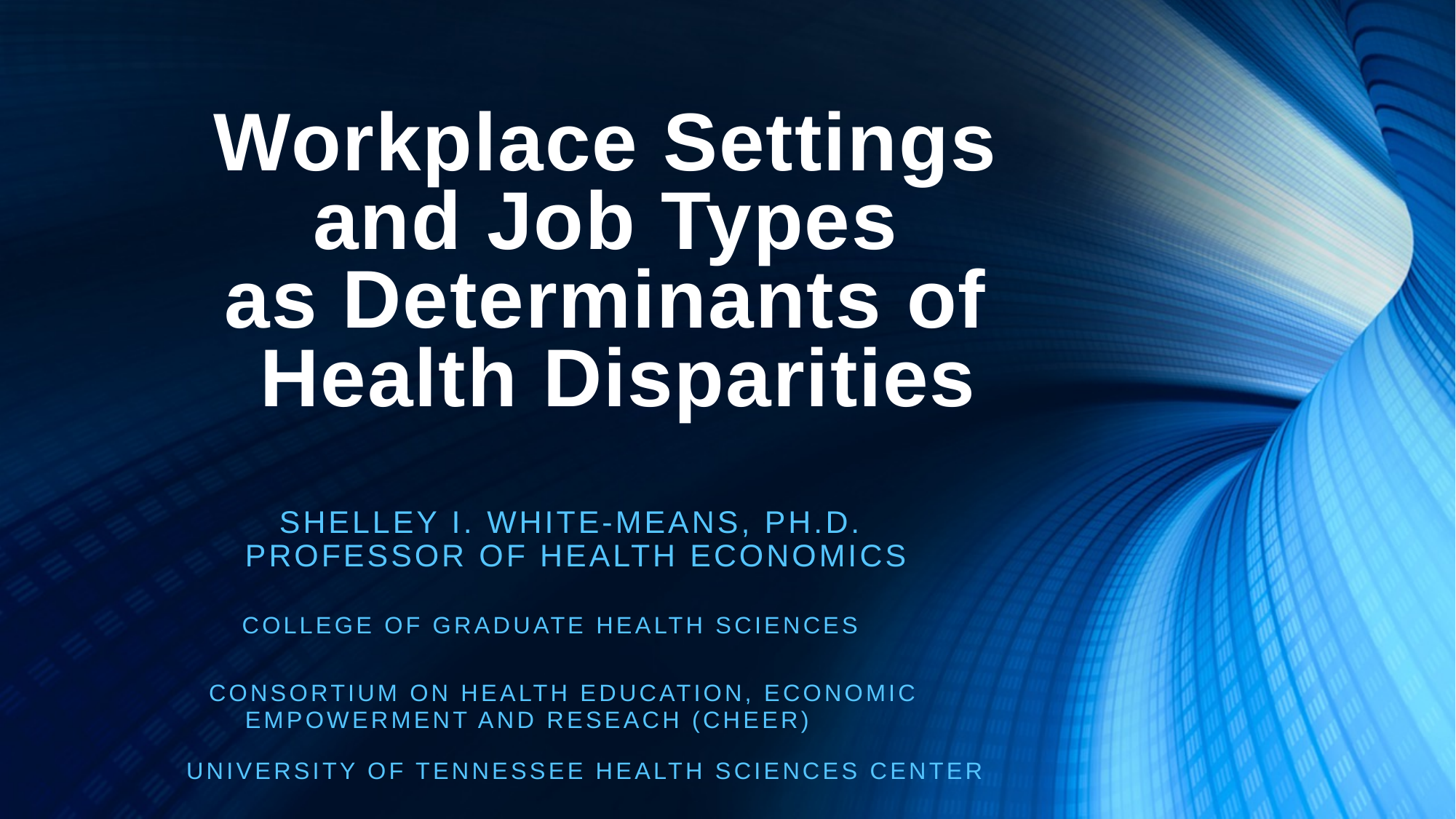

# Workplace Settings and Job Types as Determinants of Health Disparities
	   Shelley I. White-Means, Ph.D.
	Professor of health economics

         College of graduate health sciences

      Consortium on health education, economic                    	empowerment and reseach (CHEER)

     University of tennessee health sciences center